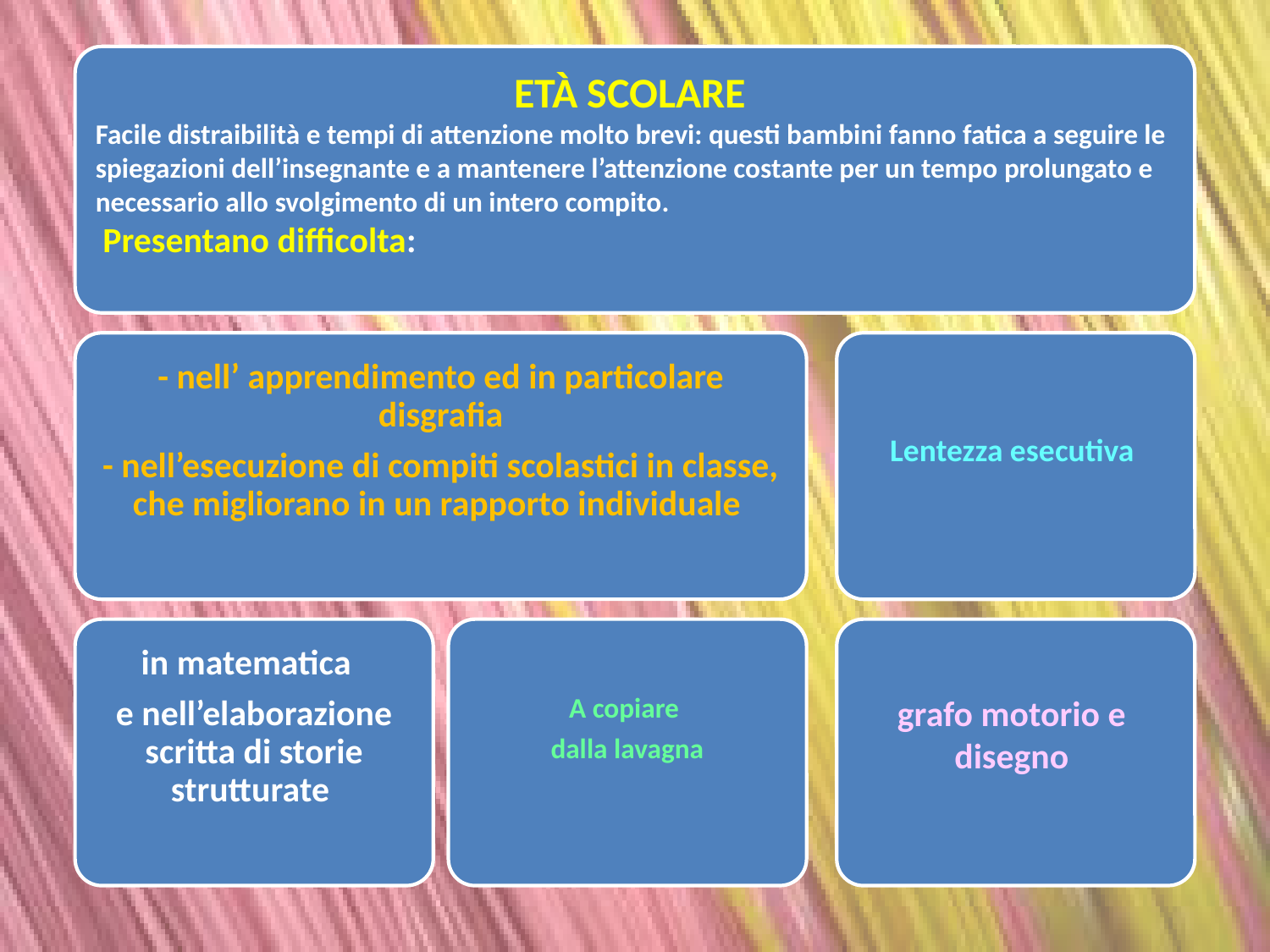

ETÀ SCOLARE
Facile distraibilità e tempi di attenzione molto brevi: questi bambini fanno fatica a seguire le spiegazioni dell’insegnante e a mantenere l’attenzione costante per un tempo prolungato e necessario allo svolgimento di un intero compito.
 Presentano difficolta:

- nell’ apprendimento ed in particolare disgrafia
- nell’esecuzione di compiti scolastici in classe, che migliorano in un rapporto individuale

Lentezza esecutiva

in matematica
e nell’elaborazione scritta di storie strutturate

A copiare
 dalla lavagna

grafo motorio e  disegno